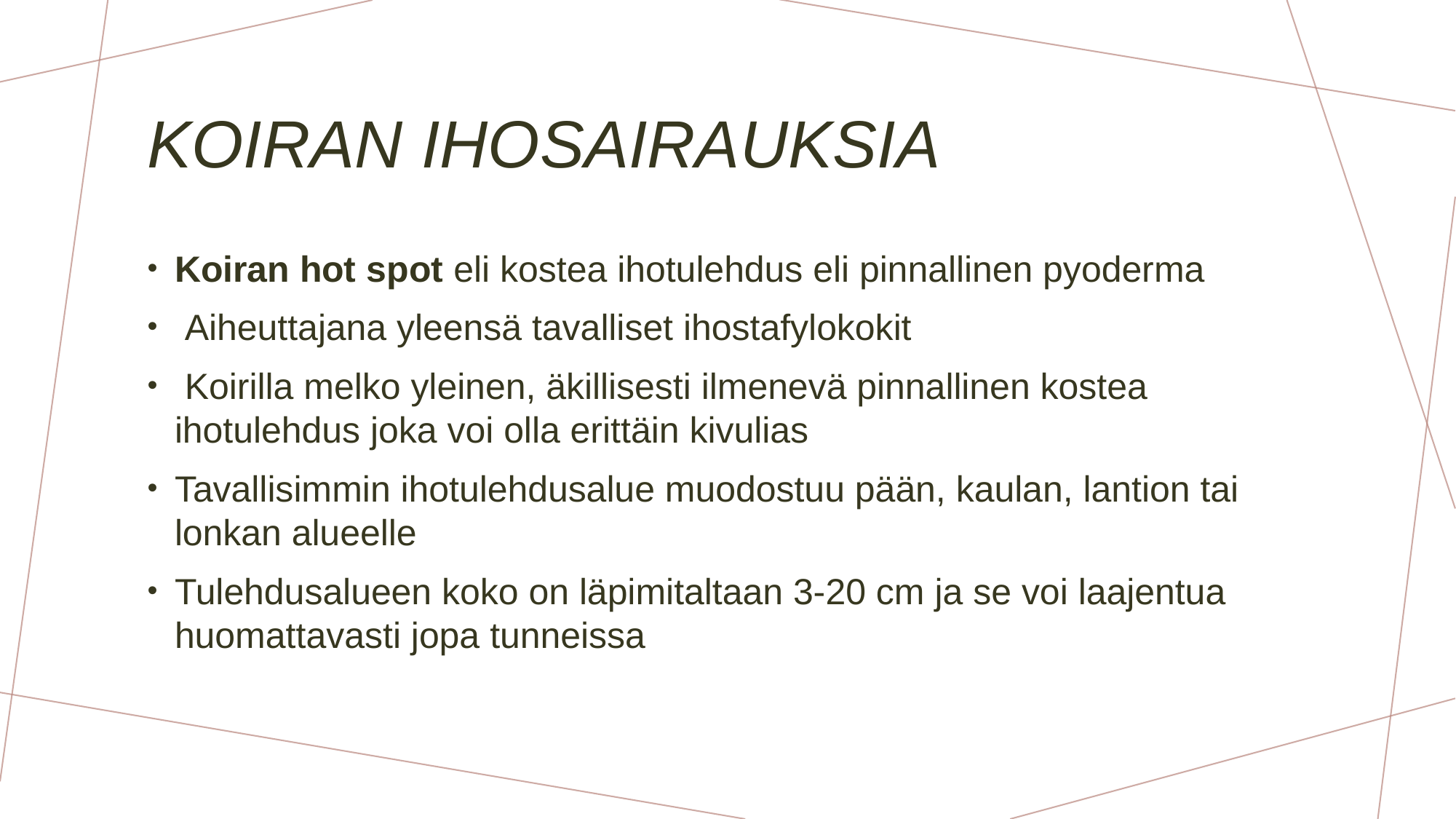

# Koiran ihosairauksia
Koiran hot spot eli kostea ihotulehdus eli pinnallinen pyoderma
 Aiheuttajana yleensä tavalliset ihostafylokokit
 Koirilla melko yleinen, äkillisesti ilmenevä pinnallinen kostea ihotulehdus joka voi olla erittäin kivulias
Tavallisimmin ihotulehdusalue muodostuu pään, kaulan, lantion tai lonkan alueelle
Tulehdusalueen koko on läpimitaltaan 3-20 cm ja se voi laajentua huomattavasti jopa tunneissa